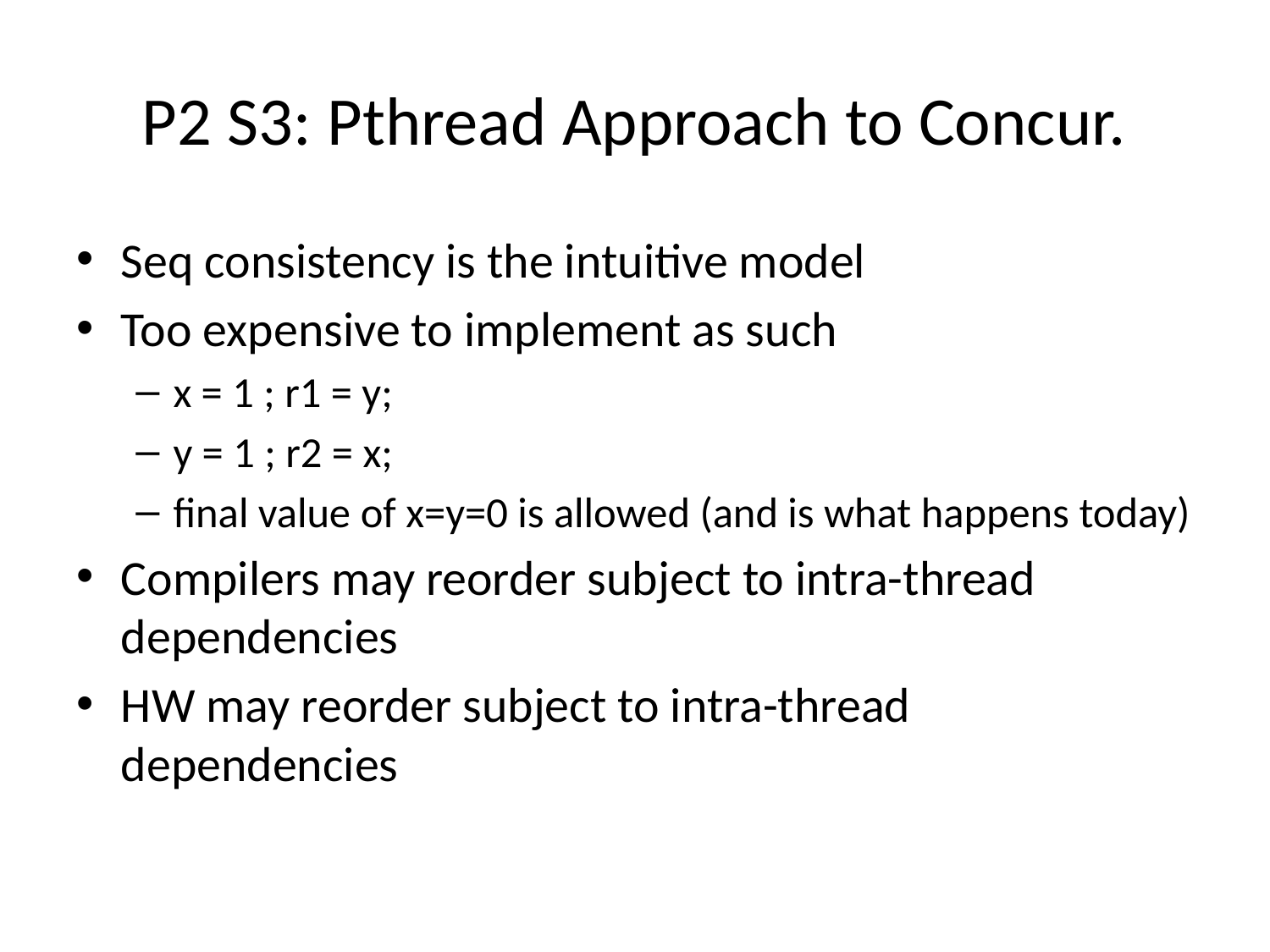

# P2 S3: Pthread Approach to Concur.
Seq consistency is the intuitive model
Too expensive to implement as such
x = 1 ; r1 = y;
y = 1 ; r2 = x;
final value of x=y=0 is allowed (and is what happens today)
Compilers may reorder subject to intra-thread dependencies
HW may reorder subject to intra-thread dependencies